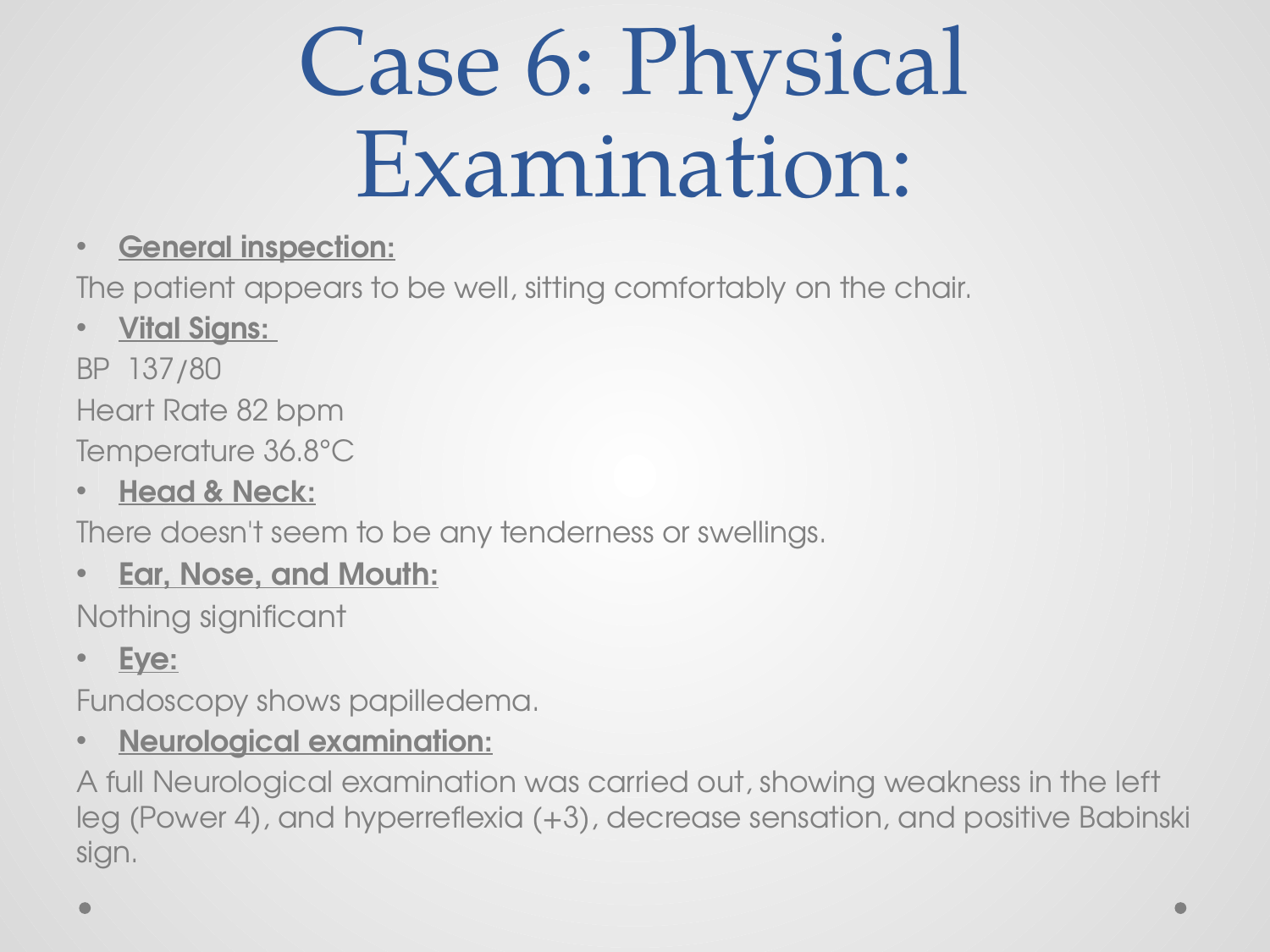

# Case 6: Physical Examination:
General inspection:
The patient appears to be well, sitting comfortably on the chair.
Vital Signs:
BP  137/80
Heart Rate 82 bpm
Temperature 36.8°C
Head & Neck:
There doesn't seem to be any tenderness or swellings.
Ear, Nose, and Mouth:
Nothing significant
Eye:
Fundoscopy shows papilledema.
Neurological examination:
A full Neurological examination was carried out, showing weakness in the left leg (Power 4), and hyperreflexia (+3), decrease sensation, and positive Babinski sign.